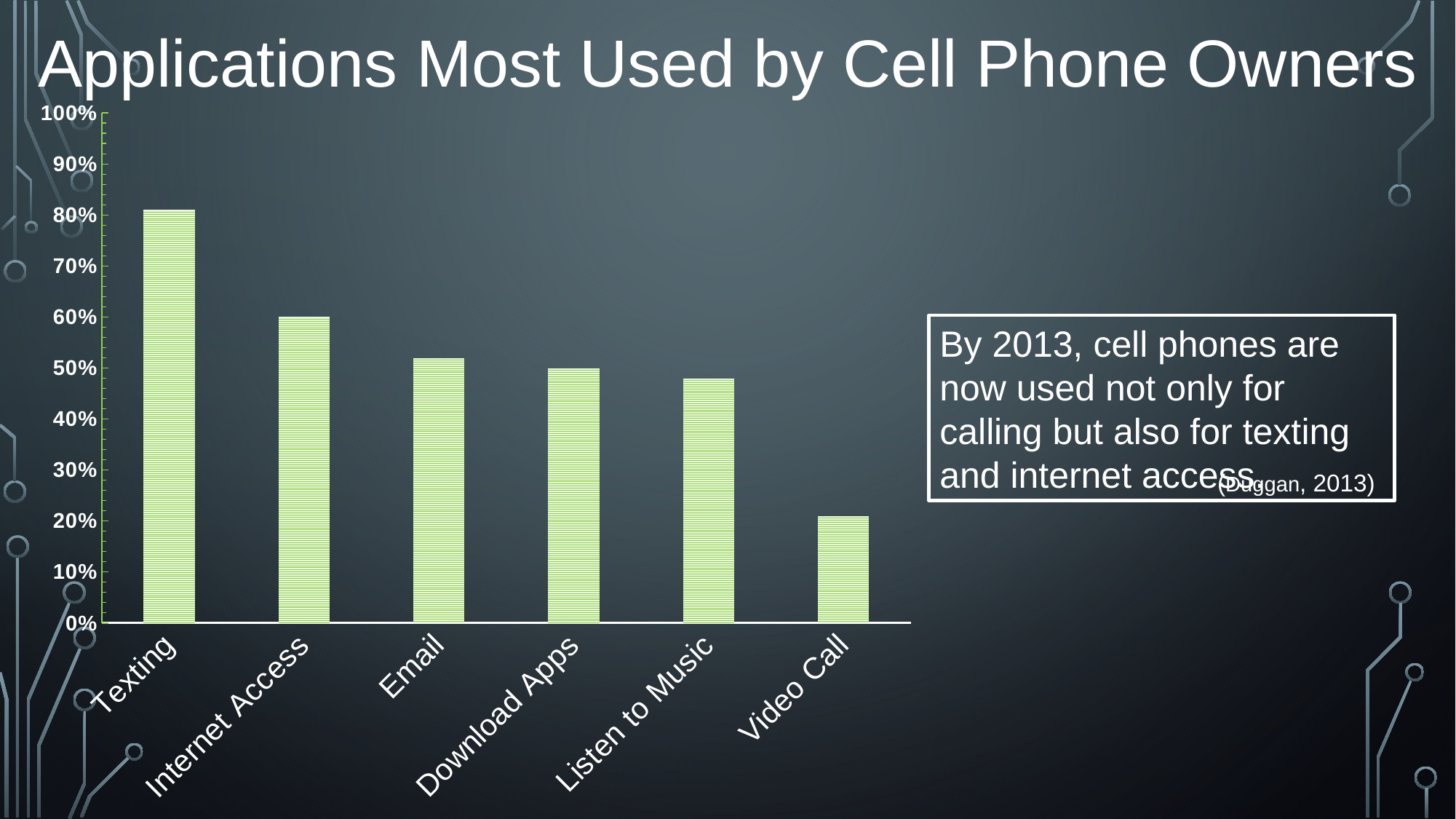

Applications Most Used by Cell Phone Owners

### Chart:

| Category | Cell Phone Activities |
|---|---|
| Texting | 0.81 |
| Internet Access | 0.6 |
| Email | 0.52 |
| Download Apps | 0.5 |
| Listen to Music | 0.48 |
| Video Call | 0.21 |
By 2013, cell phones are now used not only for calling but also for texting and internet access.
(Duggan, 2013)